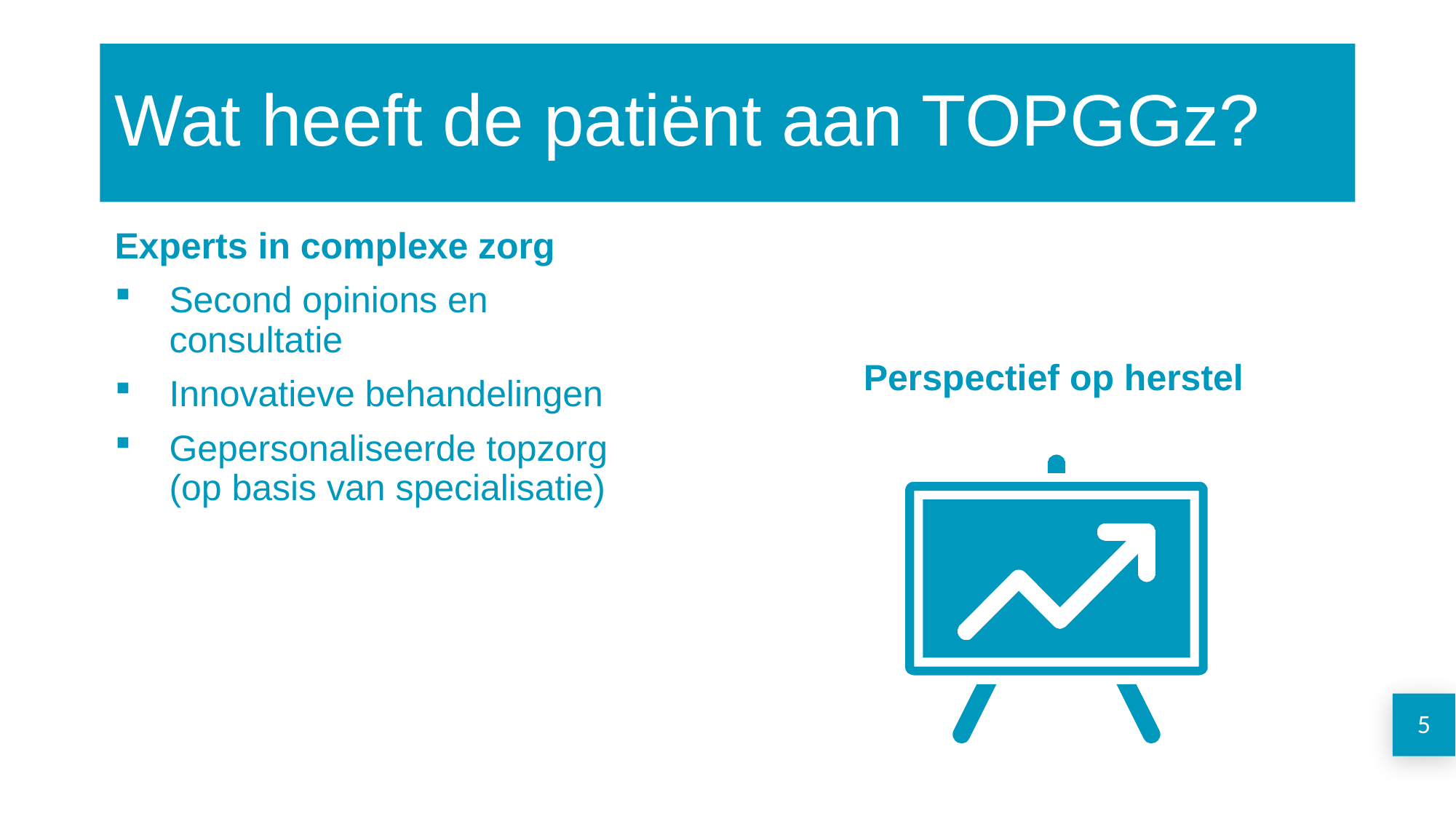

# Wat heeft de patiënt aan TOPGGz?
Experts in complexe zorg
Second opinions en consultatie
Innovatieve behandelingen
Gepersonaliseerde topzorg (op basis van specialisatie)

Perspectief op herstel